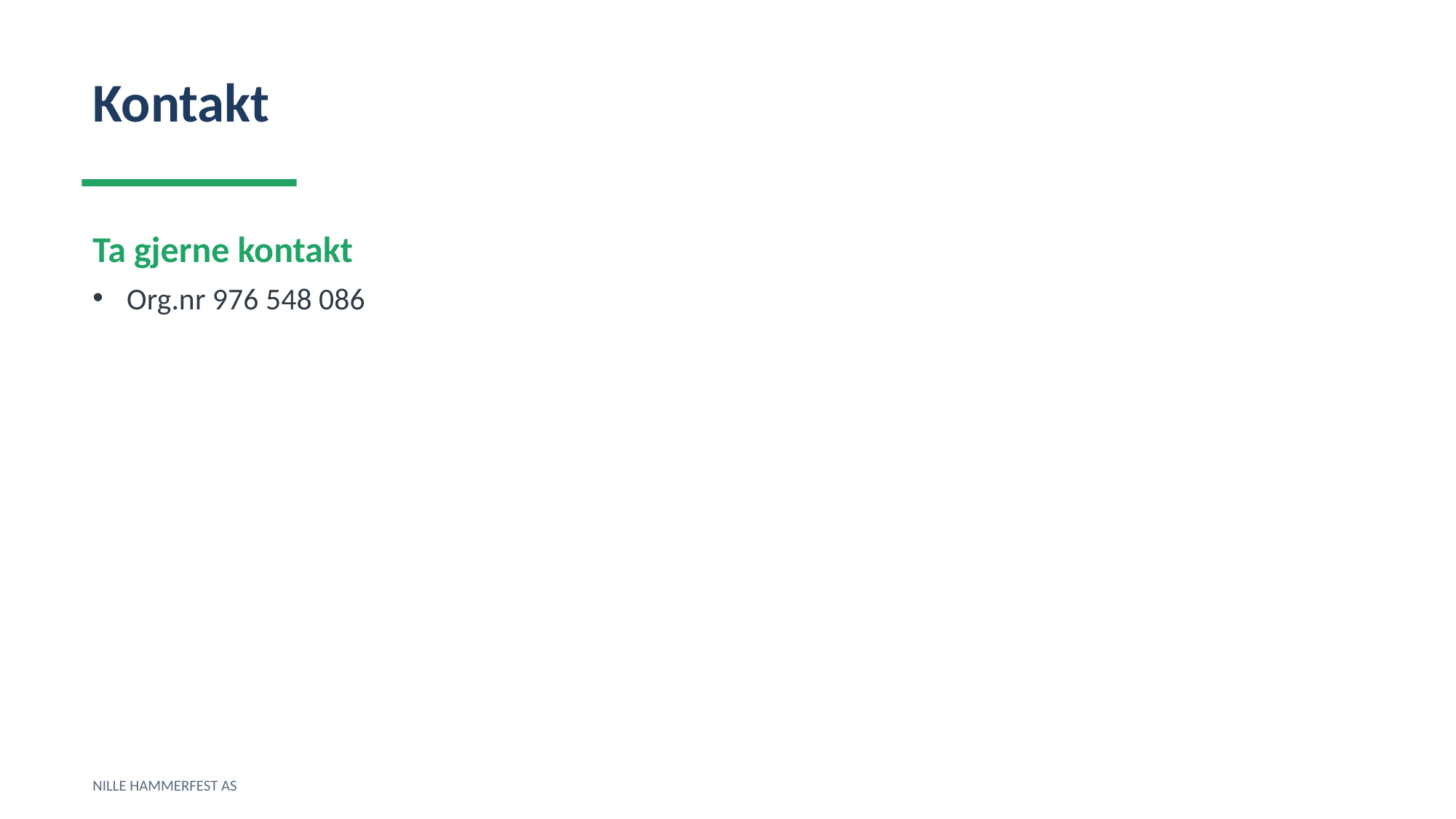

Kontakt

Ta gjerne kontakt
Org.nr 976 548 086
NILLE HAMMERFEST AS